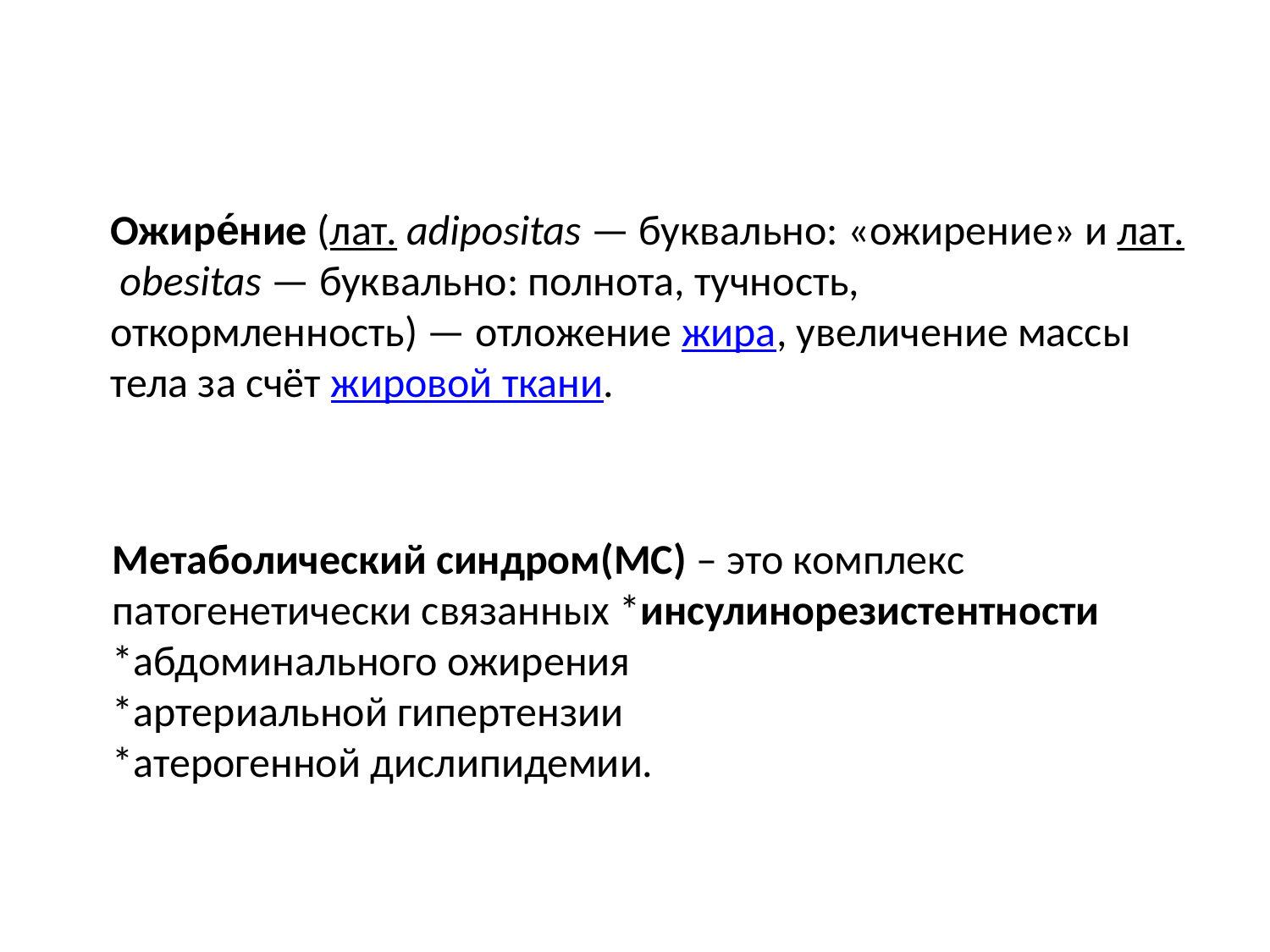

Ожире́ние (лат. adipositas — буквально: «ожирение» и лат. obesitas — буквально: полнота, тучность, откормленность) — отложение жира, увеличение массы тела за счёт жировой ткани.
Метаболический синдром(МС) – это комплекс патогенетически связанных *инсулинорезистентности
*абдоминального ожирения
*артериальной гипертензии
*атерогенной дислипидемии.